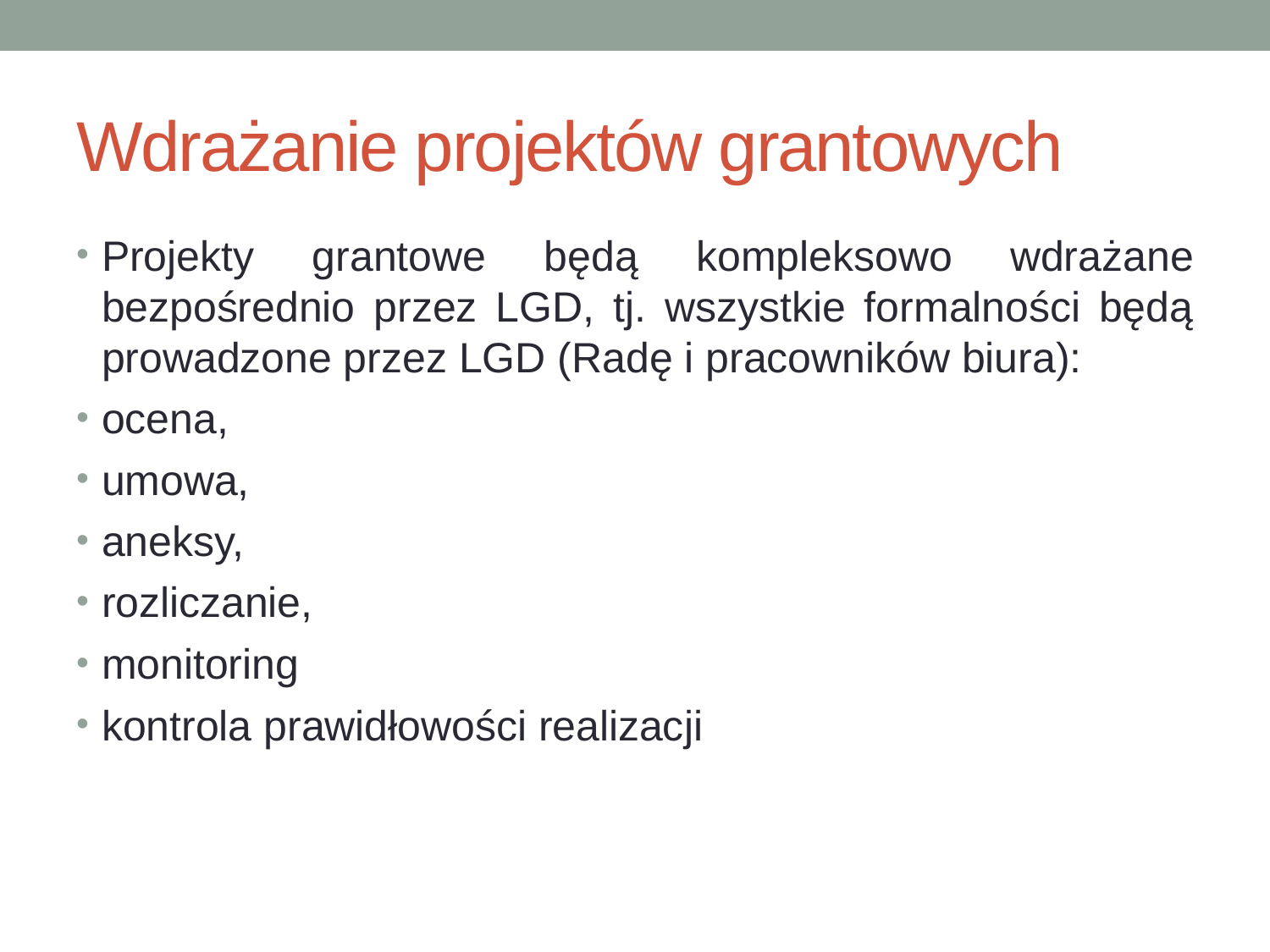

# Wdrażanie projektów grantowych
Projekty grantowe będą kompleksowo wdrażane bezpośrednio przez LGD, tj. wszystkie formalności będą prowadzone przez LGD (Radę i pracowników biura):
ocena,
umowa,
aneksy,
rozliczanie,
monitoring
kontrola prawidłowości realizacji